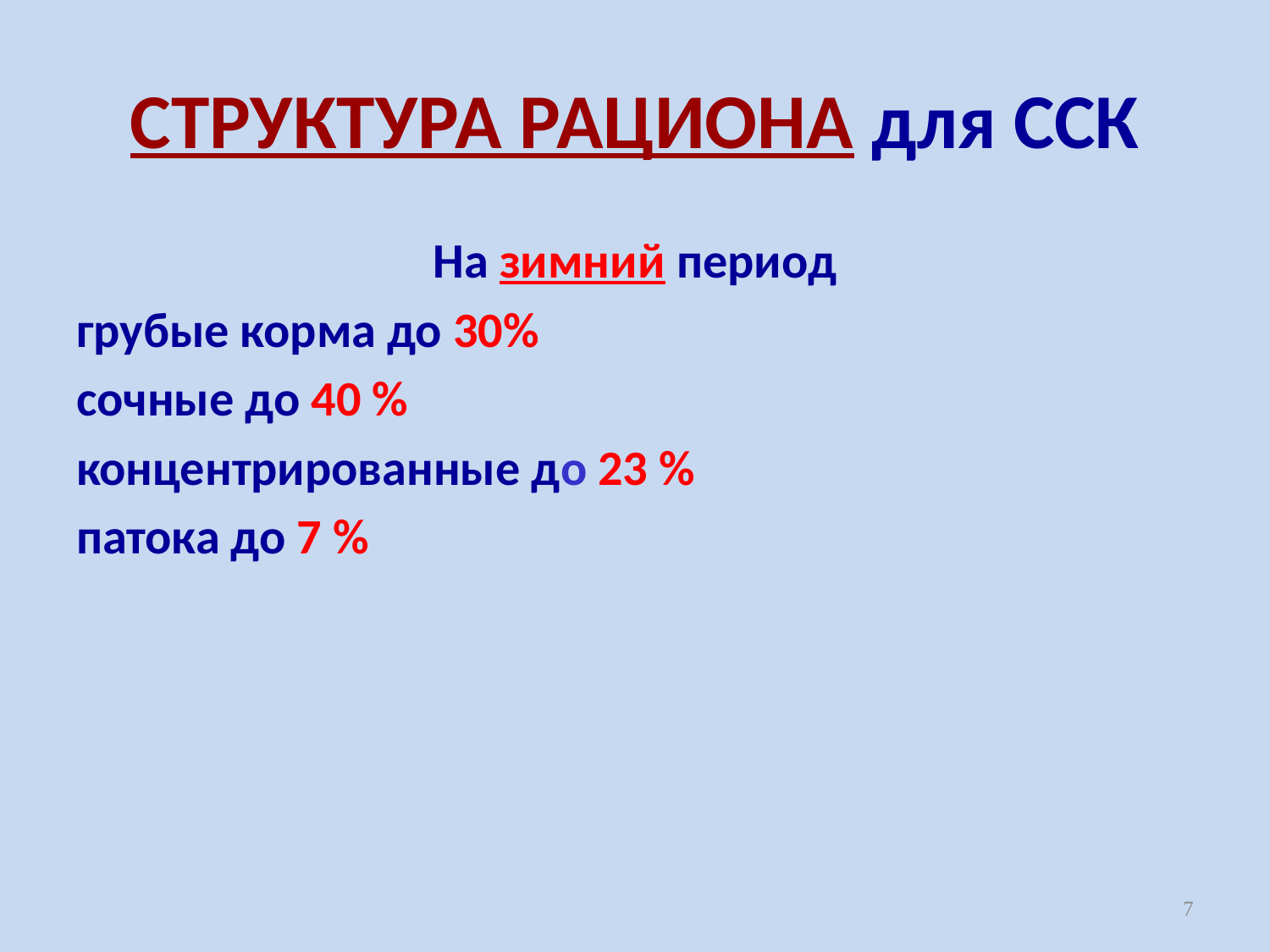

# СТРУКТУРА РАЦИОНА для ССК
На зимний период
грубые корма до 30%
сочные до 40 %
концентрированные до 23 %
патока до 7 %
7